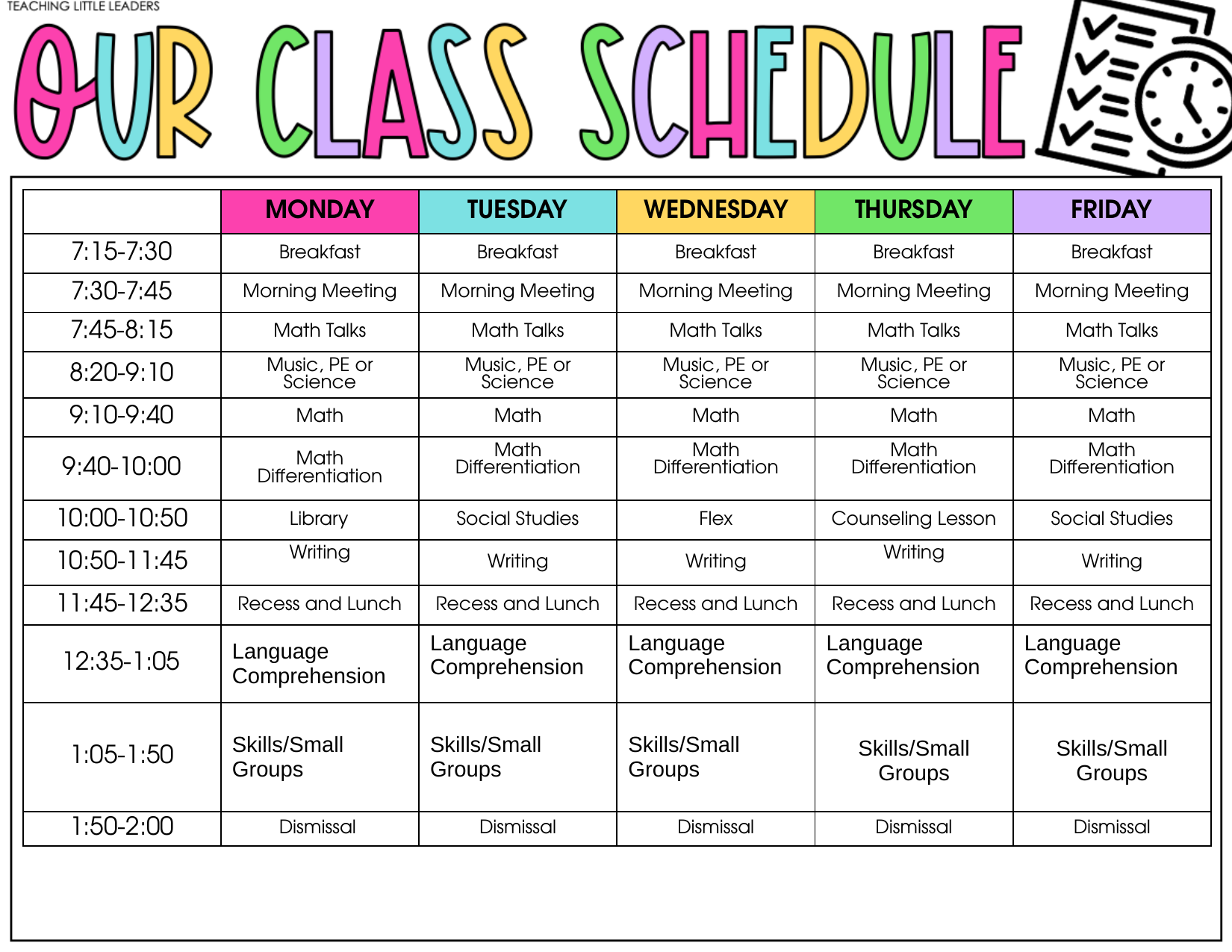

|  | MONDAY | TUESDAY | WEDNESDAY | THURSDAY | FRIDAY |
| --- | --- | --- | --- | --- | --- |
| 7:15-7:30 | Breakfast | Breakfast | Breakfast | Breakfast | Breakfast |
| 7:30-7:45 | Morning Meeting | Morning Meeting | Morning Meeting | Morning Meeting | Morning Meeting |
| 7:45-8:15 | Math Talks | Math Talks | Math Talks | Math Talks | Math Talks |
| 8:20-9:10 | Music, PE or Science | Music, PE or Science | Music, PE or Science | Music, PE or Science | Music, PE or Science |
| 9:10-9:40 | Math | Math | Math | Math | Math |
| 9:40-10:00 | Math Differentiation | Math Differentiation | Math Differentiation | Math Differentiation | Math Differentiation |
| 10:00-10:50 | Library | Social Studies | Flex | Counseling Lesson | Social Studies |
| 10:50-11:45 | Writing | Writing | Writing | Writing | Writing |
| 11:45-12:35 | Recess and Lunch | Recess and Lunch | Recess and Lunch | Recess and Lunch | Recess and Lunch |
| 12:35-1:05 | Language Comprehension | Language Comprehension | Language Comprehension | Language Comprehension | Language Comprehension |
| 1:05-1:50 | Skills/Small Groups | Skills/Small Groups | Skills/Small Groups | Skills/Small Groups | Skills/Small Groups |
| 1:50-2:00 | Dismissal | Dismissal | Dismissal | Dismissal | Dismissal |